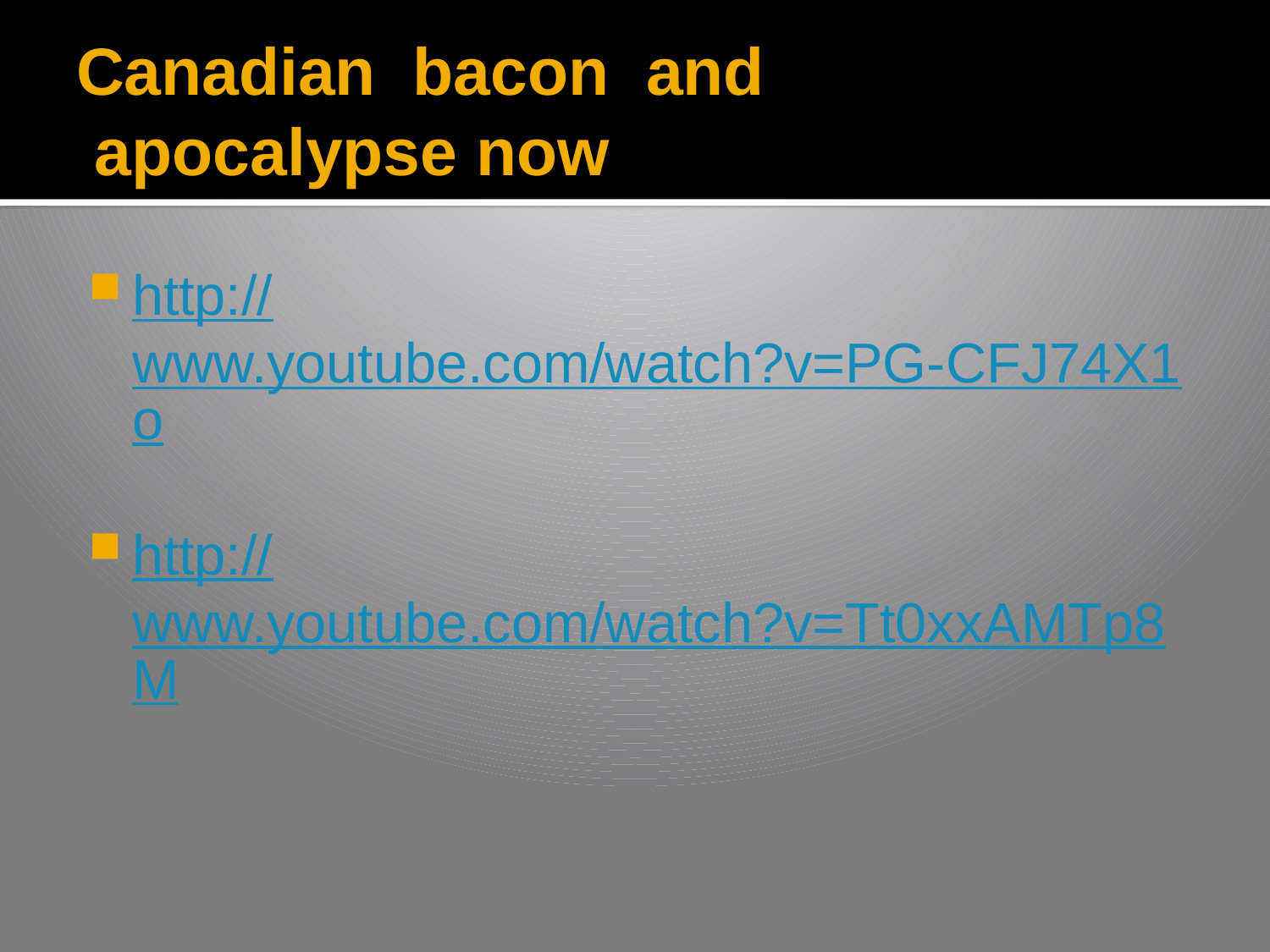

# Canadian  bacon  and apocalypse now
http://www.youtube.com/watch?v=PG-CFJ74X1o

http://www.youtube.com/watch?v=Tt0xxAMTp8M